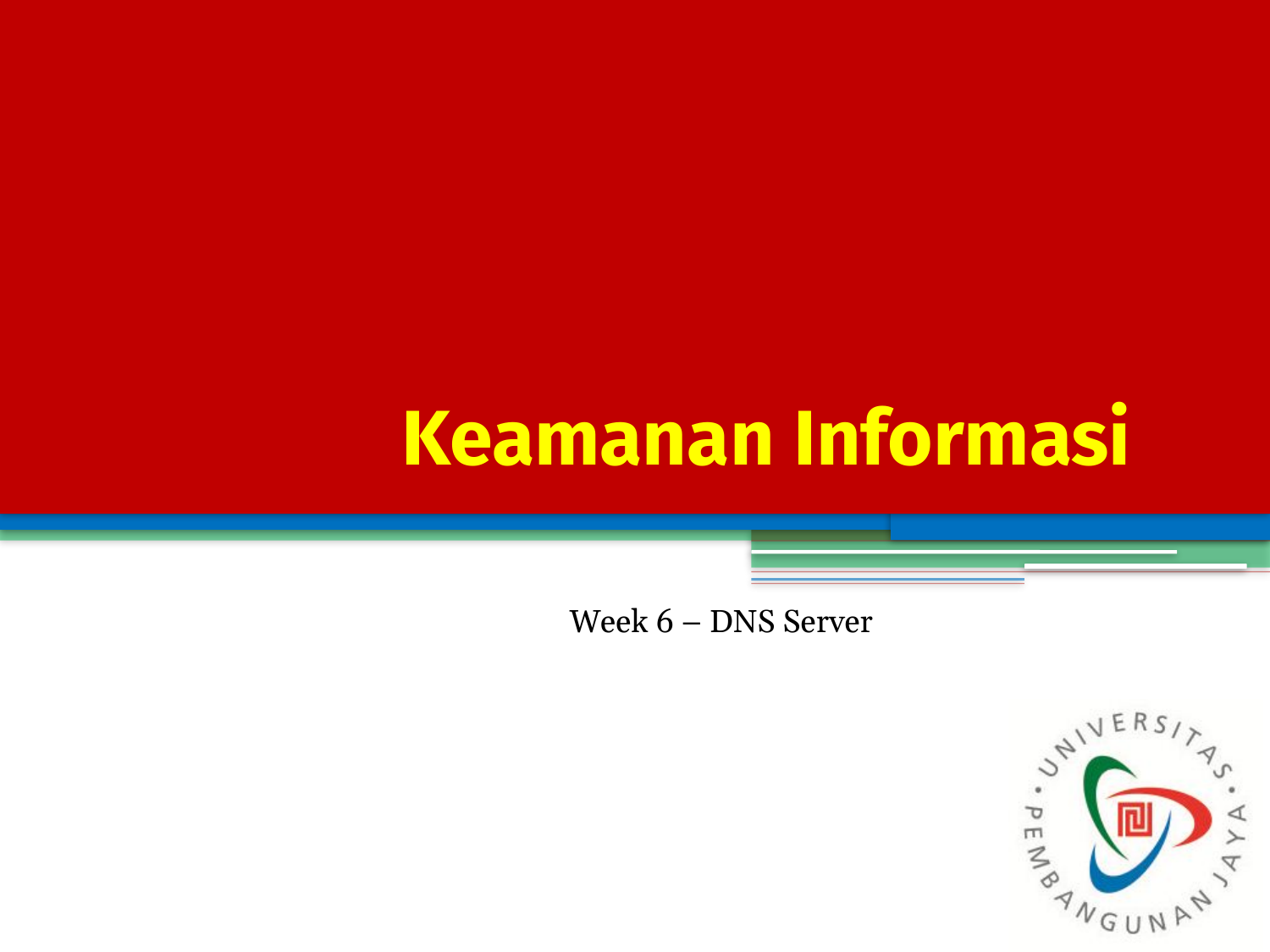

# Keamanan Informasi
Week 6 – DNS Server